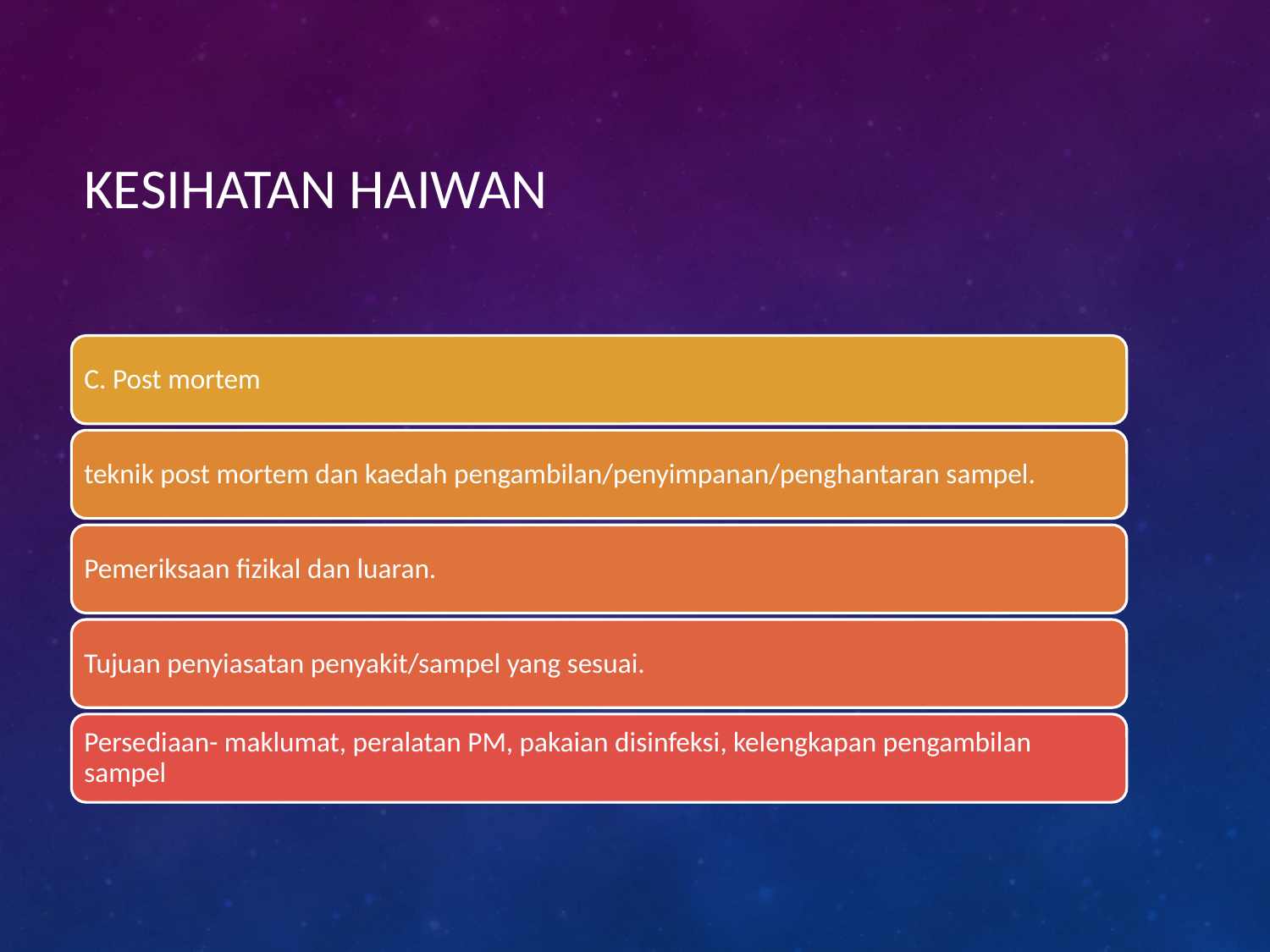

# KESIHATAN HAIWAN

C. Post mortem

teknik post mortem dan kaedah pengambilan/penyimpanan/penghantaran sampel.

Pemeriksaan fizikal dan luaran.

Tujuan penyiasatan penyakit/sampel yang sesuai.

Persediaan- maklumat, peralatan PM, pakaian disinfeksi, kelengkapan pengambilan sampel